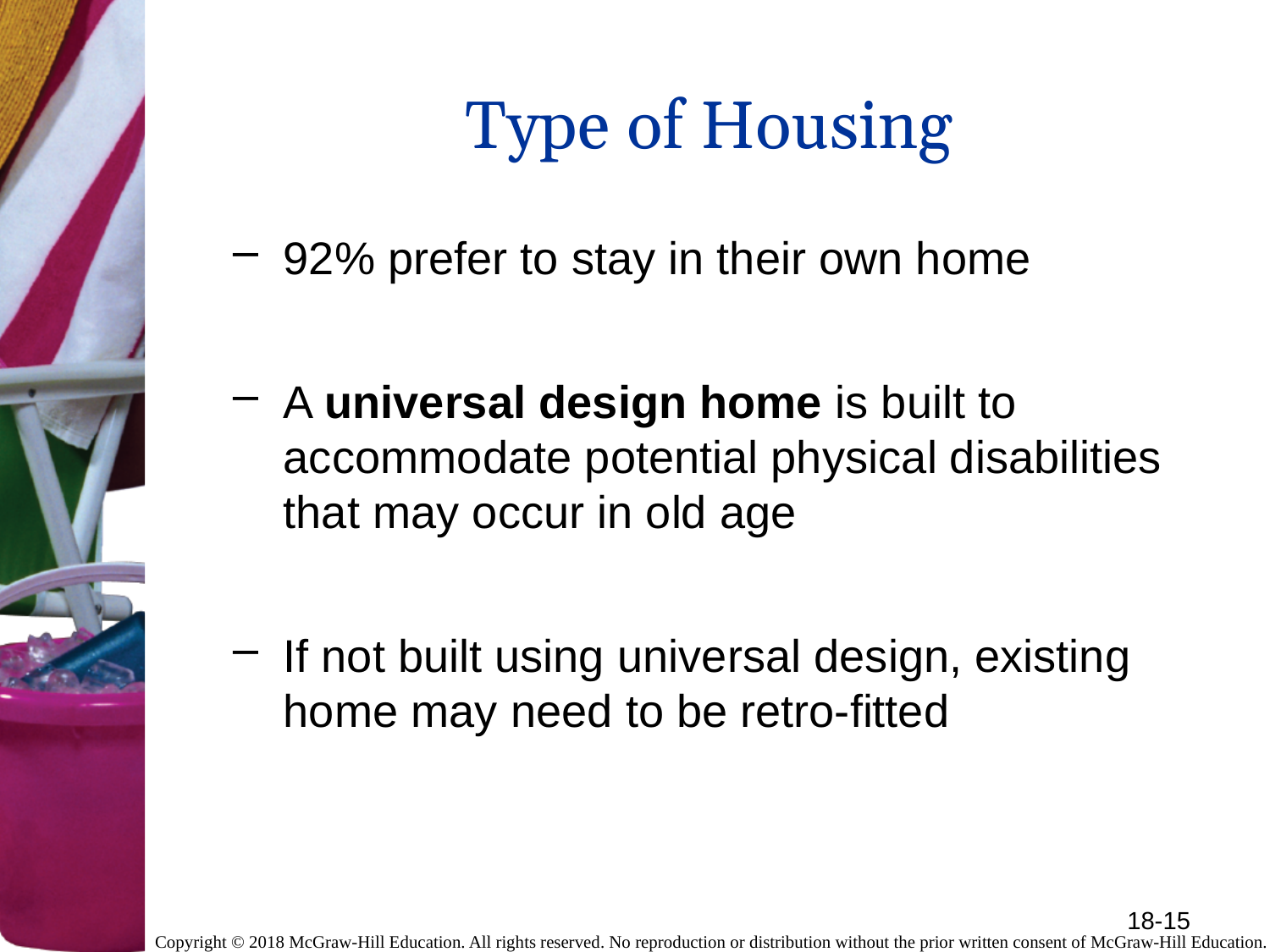

# Type of Housing
92% prefer to stay in their own home

A universal design home is built to accommodate potential physical disabilities that may occur in old age

If not built using universal design, existing home may need to be retro-fitted
18-15